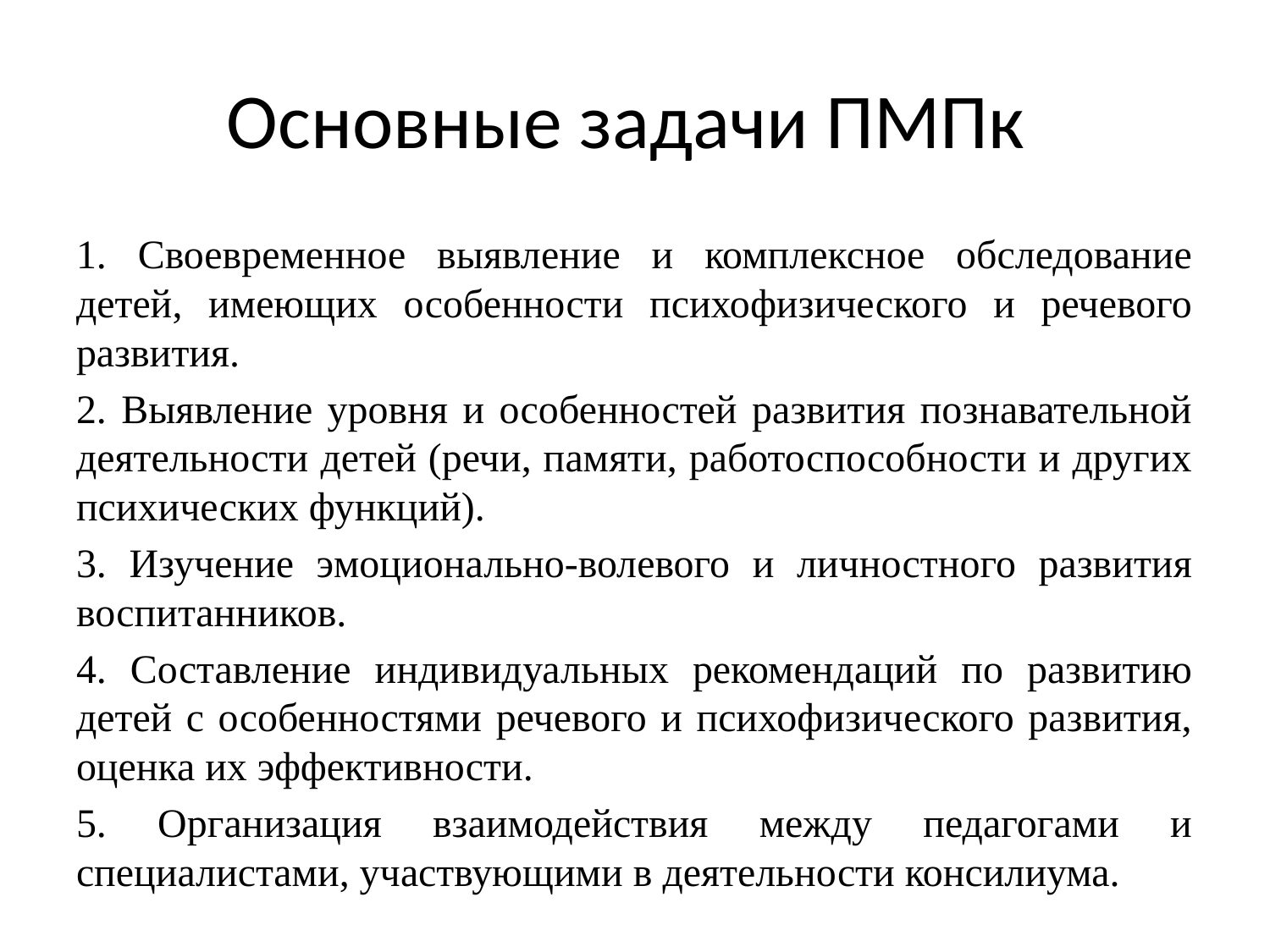

# Основные задачи ПМПк
1. Своевременное выявление и комплексное обследование детей, имеющих особенности психофизического и речевого развития.
2. Выявление уровня и особенностей развития познавательной деятельности детей (речи, памяти, работоспособности и других психических функций).
3. Изучение эмоционально-волевого и личностного развития воспитанников.
4. Составление индивидуальных рекомендаций по развитию детей с особенностями речевого и психофизического развития, оценка их эффективности.
5. Организация взаимодействия между педагогами и специалистами, участвующими в деятельности консилиума.